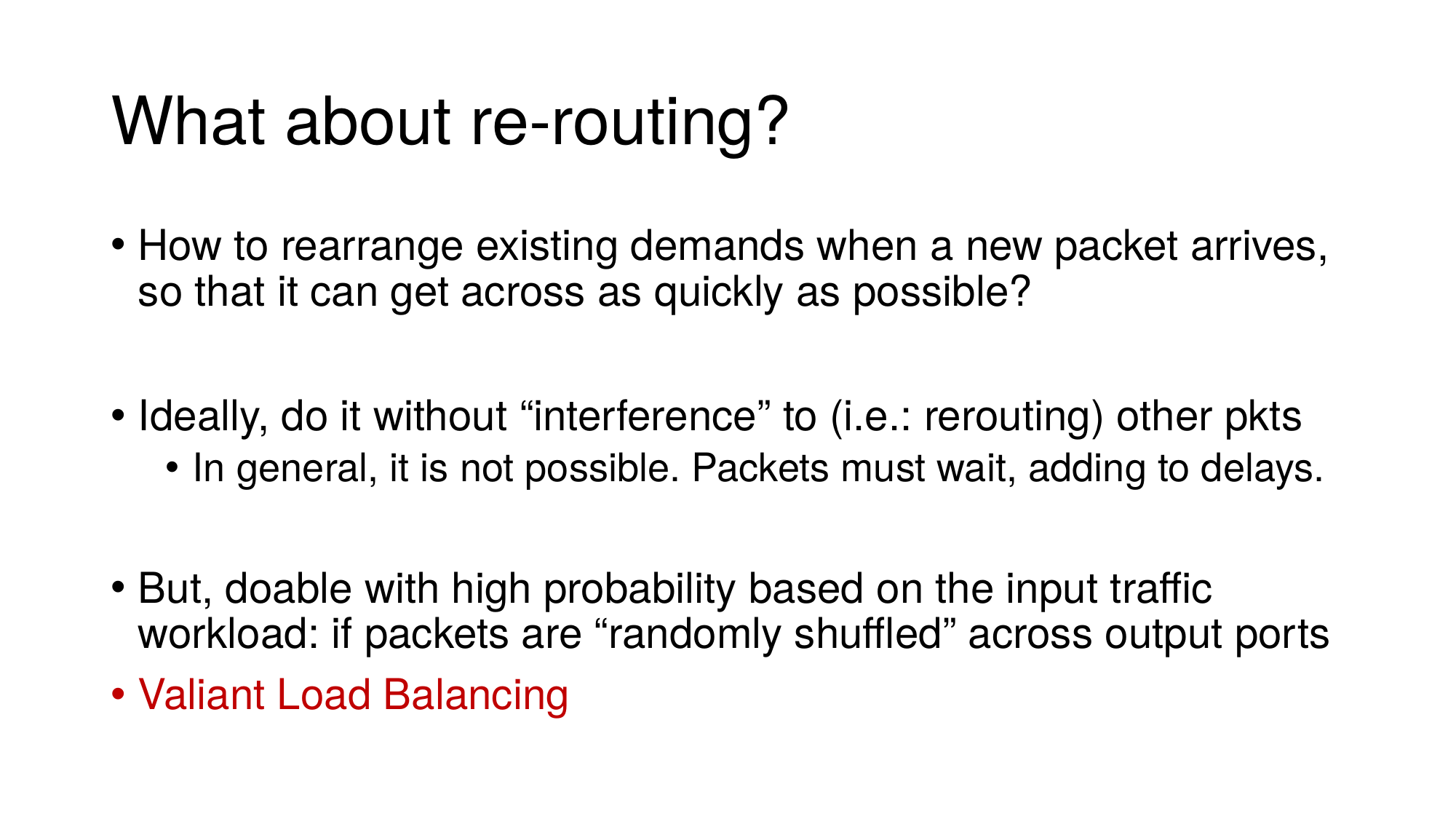

# What about re-routing?
How to rearrange existing demands when a new packet arrives, so that it can get across as quickly as possible?

Ideally, do it without “interference” to (i.e.: rerouting) other pkts
In general, it is not possible. Packets must wait, adding to delays.

But, doable with high probability based on the input traffic workload: if packets are “randomly shuffled” across output ports
Valiant Load Balancing